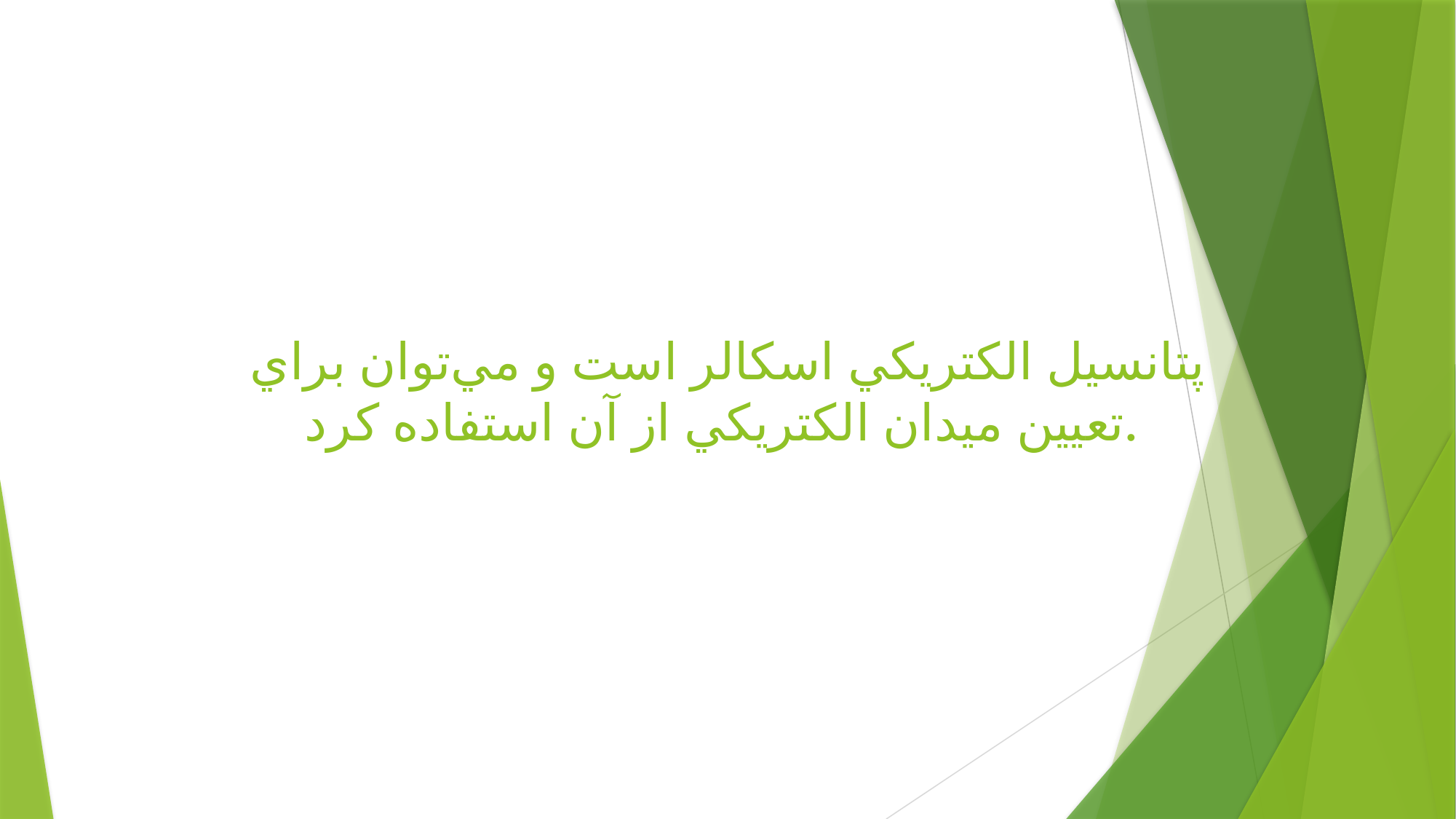

# پتانسيل الكتريكي اسكالر است و مي‌توان براي تعيين ميدان الكتريكي از آن استفاده كرد.